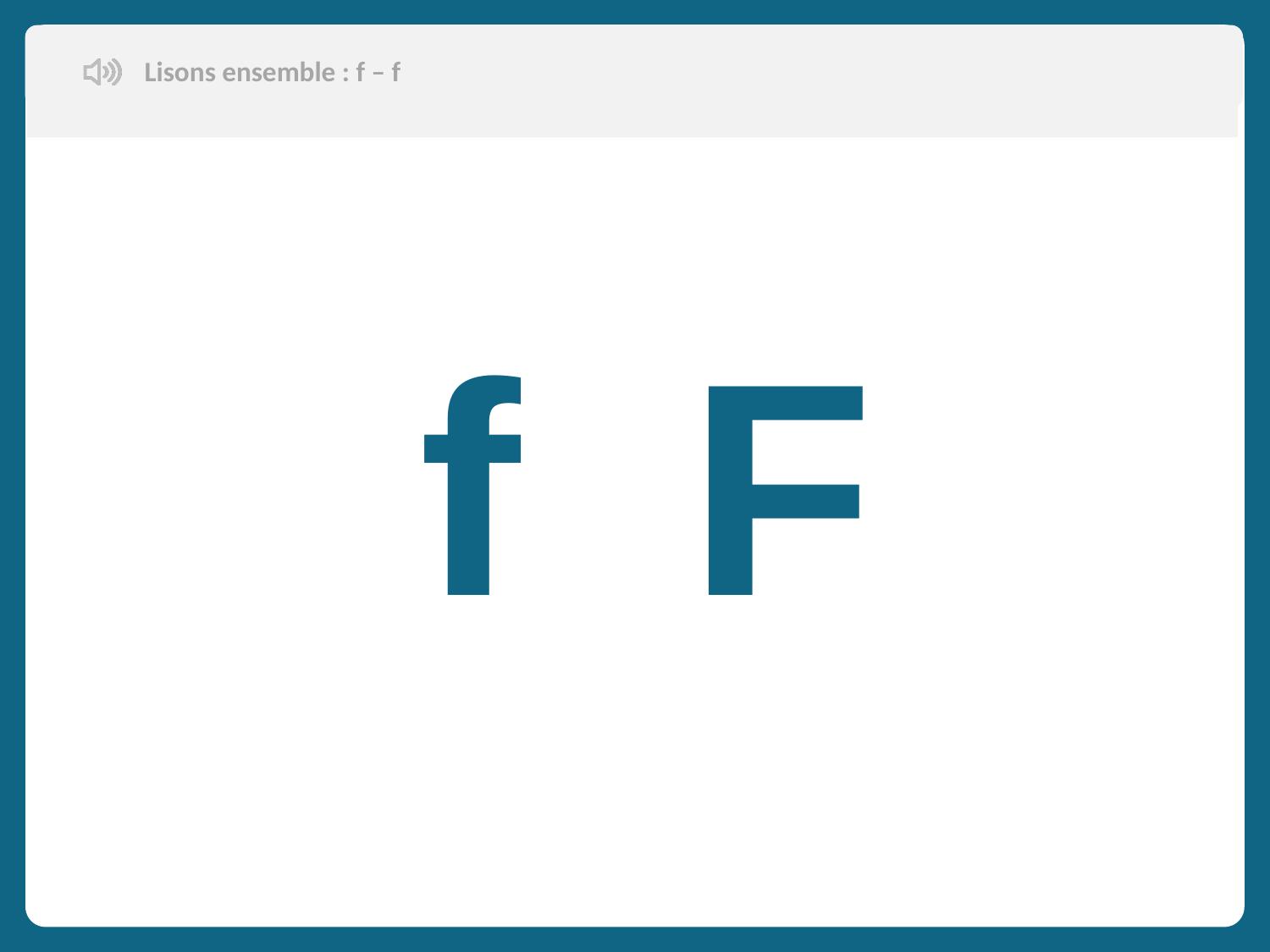

Lisons ensemble : f – f

Aujourd’hui, nous allons apprendre de nouveaux mots en français.

f  F